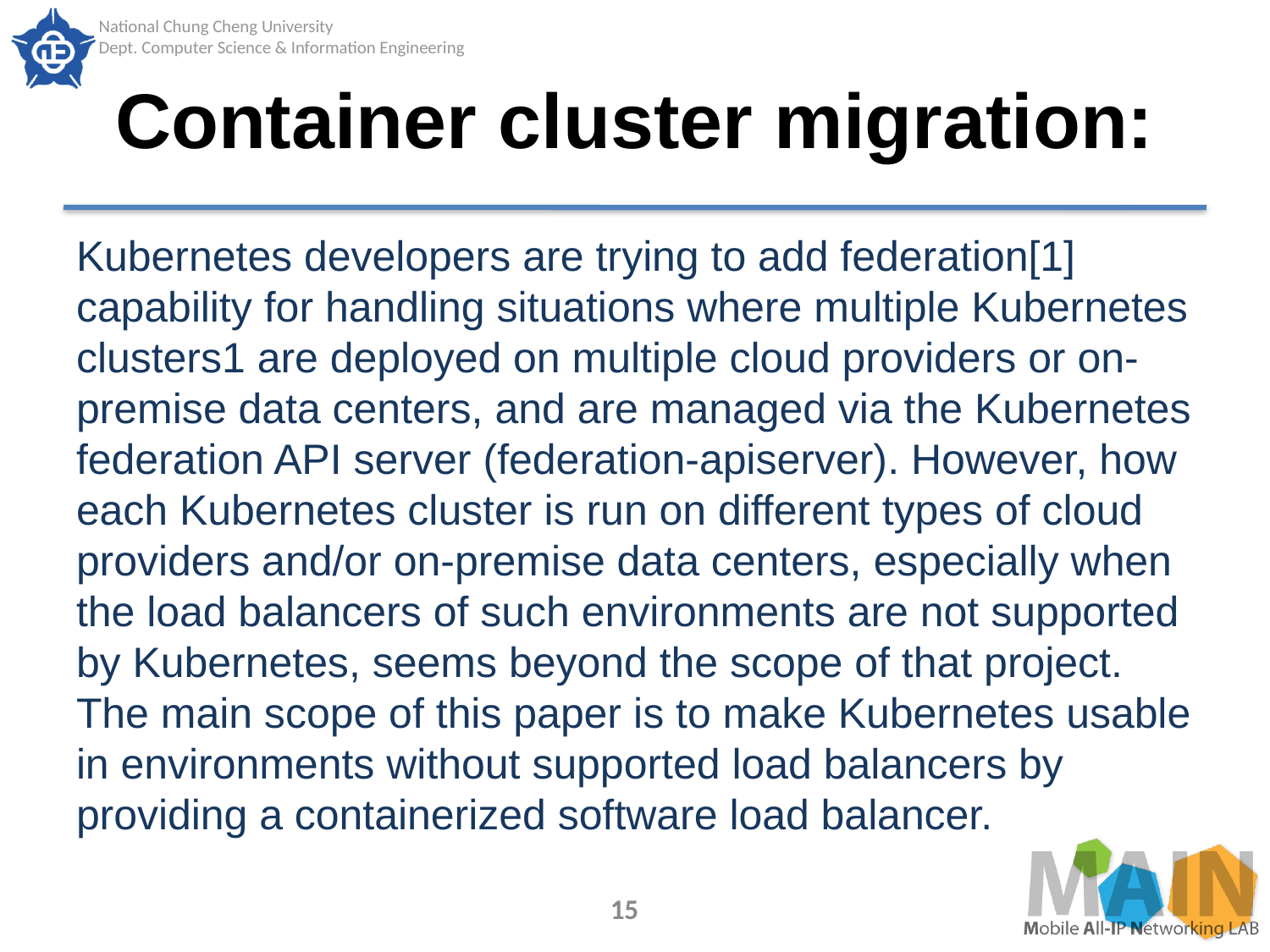

# Container cluster migration:
Kubernetes developers are trying to add federation[1] capability for handling situations where multiple Kubernetes clusters1 are deployed on multiple cloud providers or on-premise data centers, and are managed via the Kubernetes federation API server (federation-apiserver). However, how each Kubernetes cluster is run on different types of cloud providers and/or on-premise data centers, especially when the load balancers of such environments are not supported by Kubernetes, seems beyond the scope of that project. The main scope of this paper is to make Kubernetes usable in environments without supported load balancers by providing a containerized software load balancer.
15